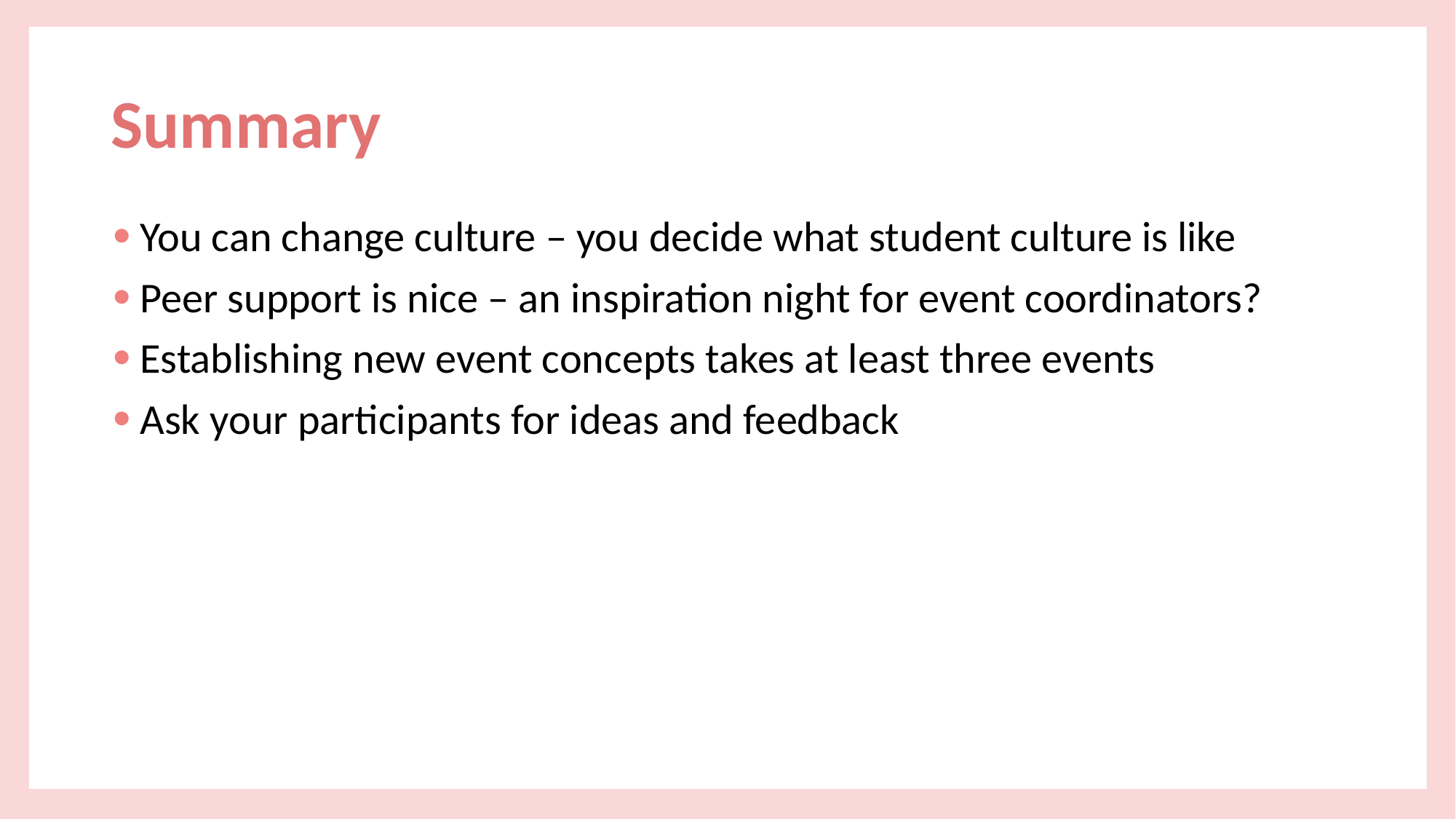

# Summary
You can change culture – you decide what student culture is like
Peer support is nice – an inspiration night for event coordinators?
Establishing new event concepts takes at least three events
Ask your participants for ideas and feedback